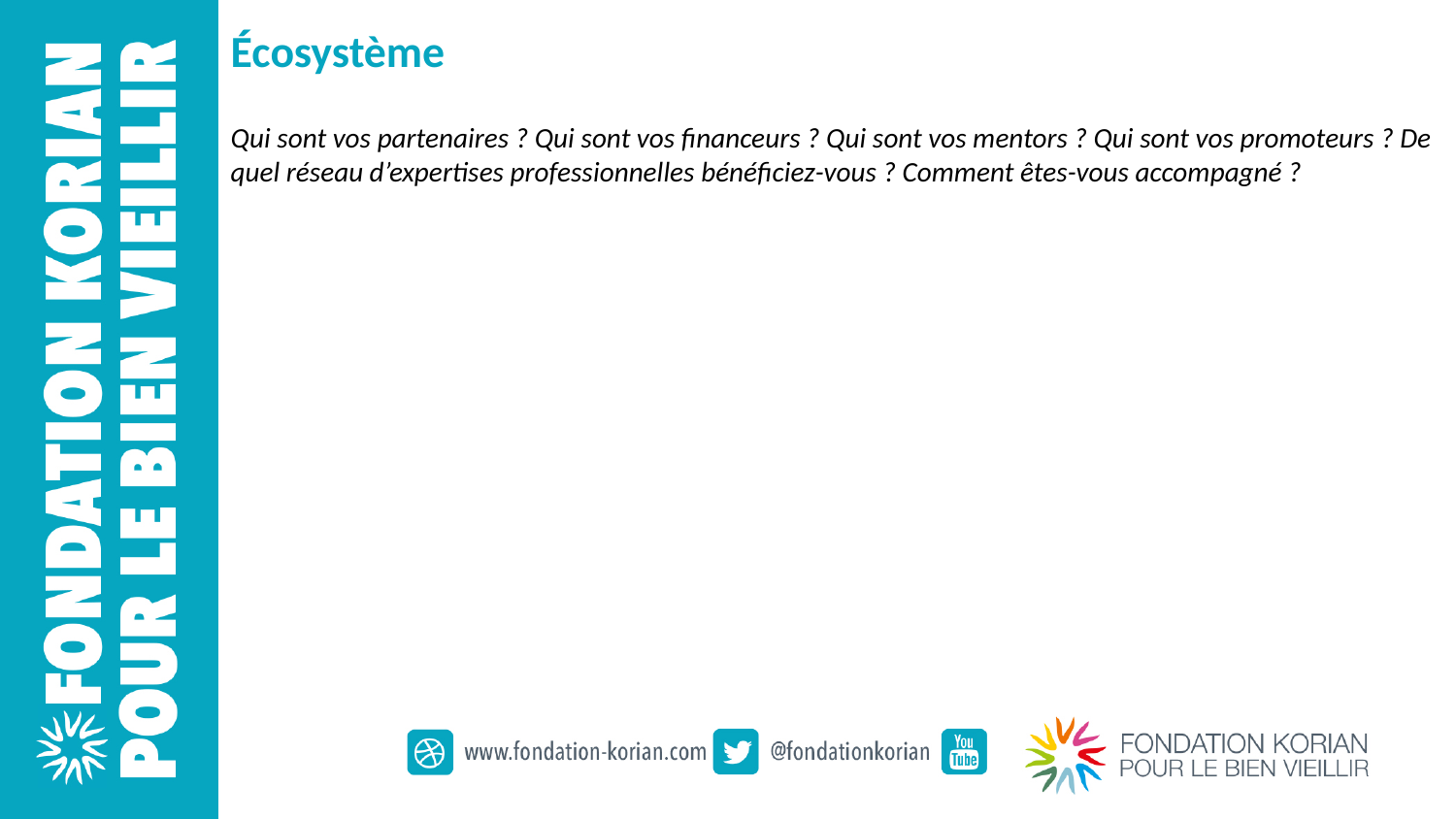

Écosystème
Qui sont vos partenaires ? Qui sont vos financeurs ? Qui sont vos mentors ? Qui sont vos promoteurs ? De quel réseau d’expertises professionnelles bénéficiez-vous ? Comment êtes-vous accompagné ?